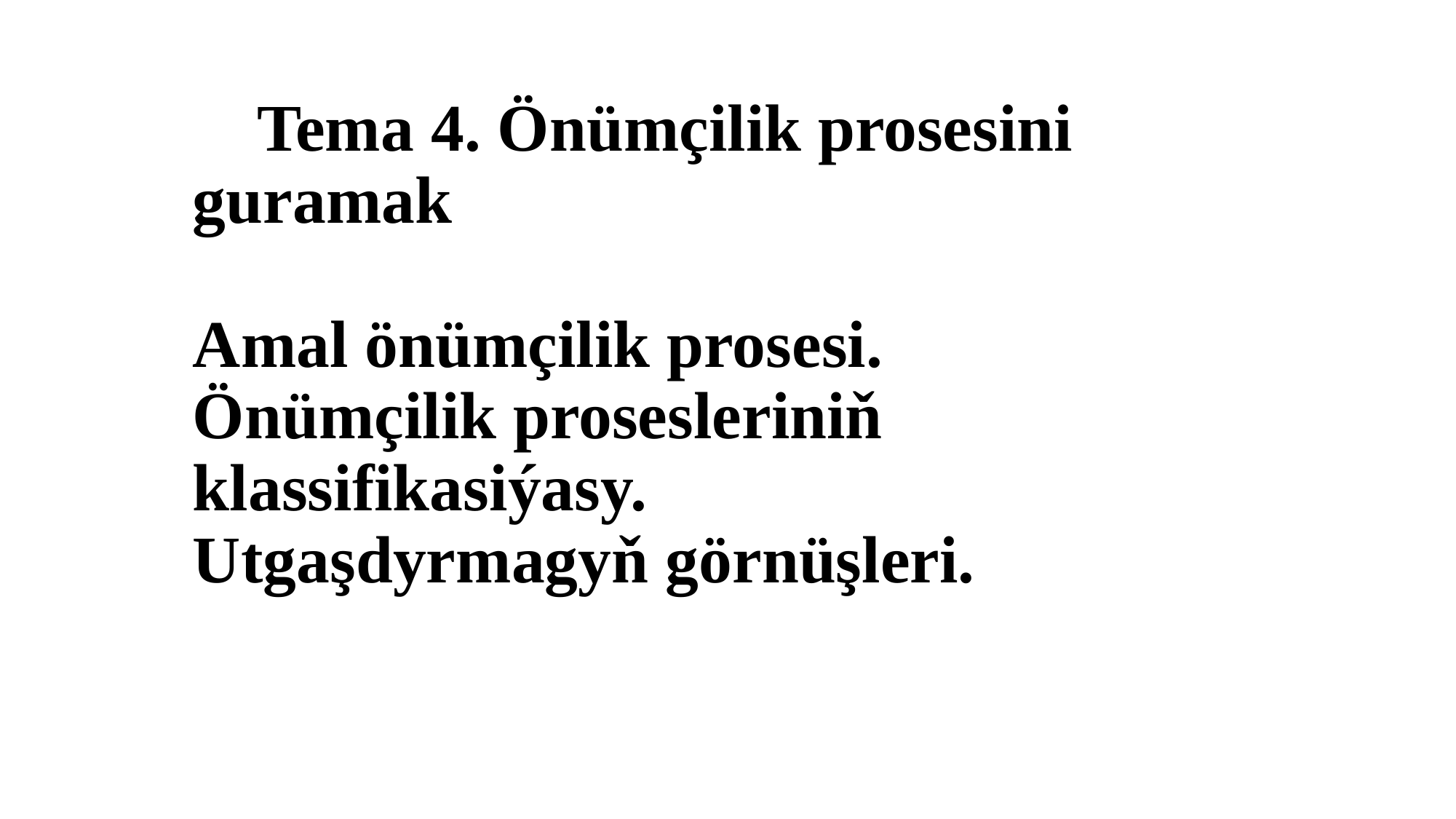

# Tema 4. Önümçilik prosesini guramak   Amal önümçilik prosesi. Önümçilik prosesleriniň klassifikasiýasy. Utgaşdyrmagyň görnüşleri.